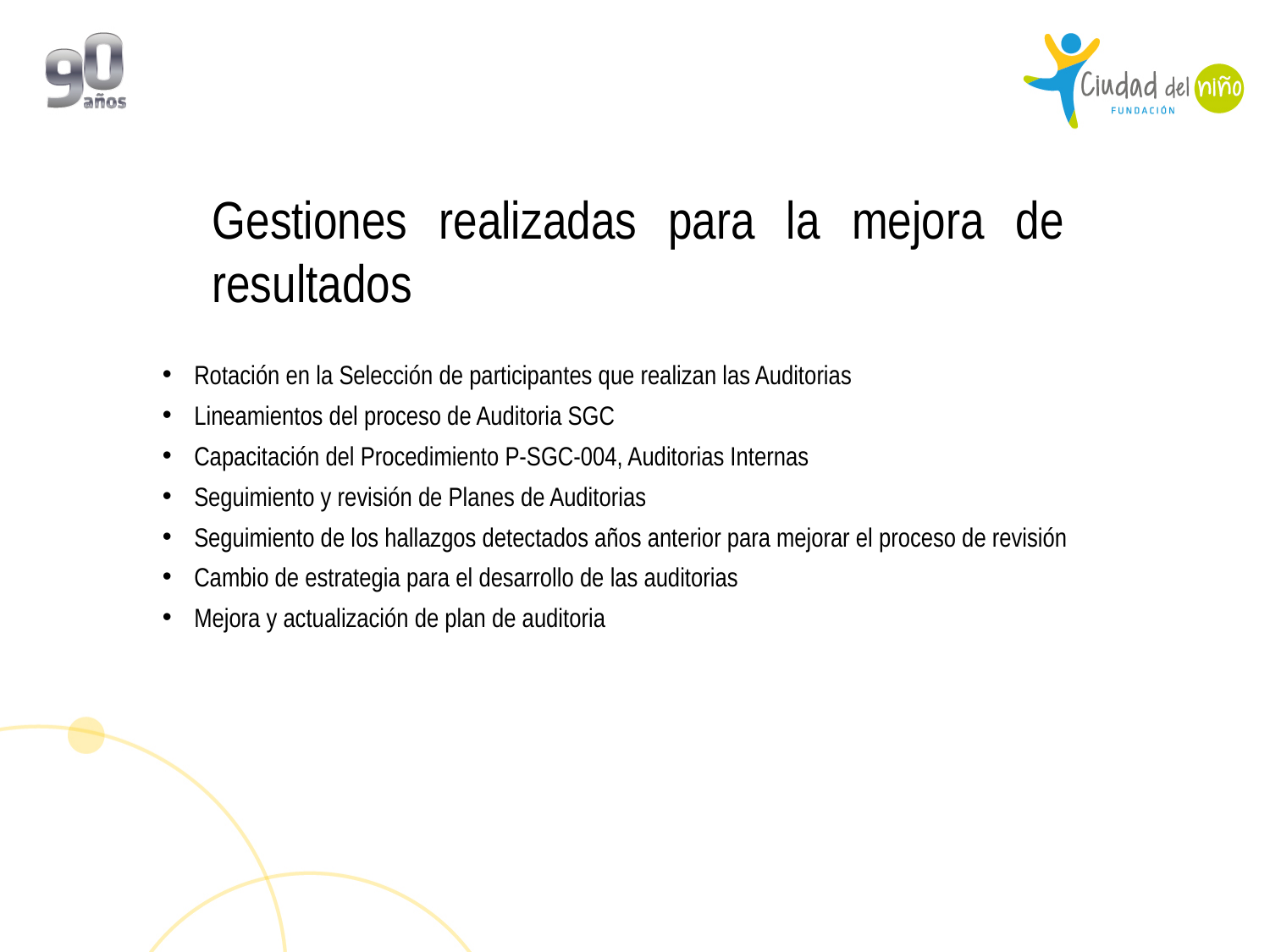

Gestiones realizadas para la mejora de resultados
Rotación en la Selección de participantes que realizan las Auditorias
Lineamientos del proceso de Auditoria SGC
Capacitación del Procedimiento P-SGC-004, Auditorias Internas
Seguimiento y revisión de Planes de Auditorias
Seguimiento de los hallazgos detectados años anterior para mejorar el proceso de revisión
Cambio de estrategia para el desarrollo de las auditorias
Mejora y actualización de plan de auditoria